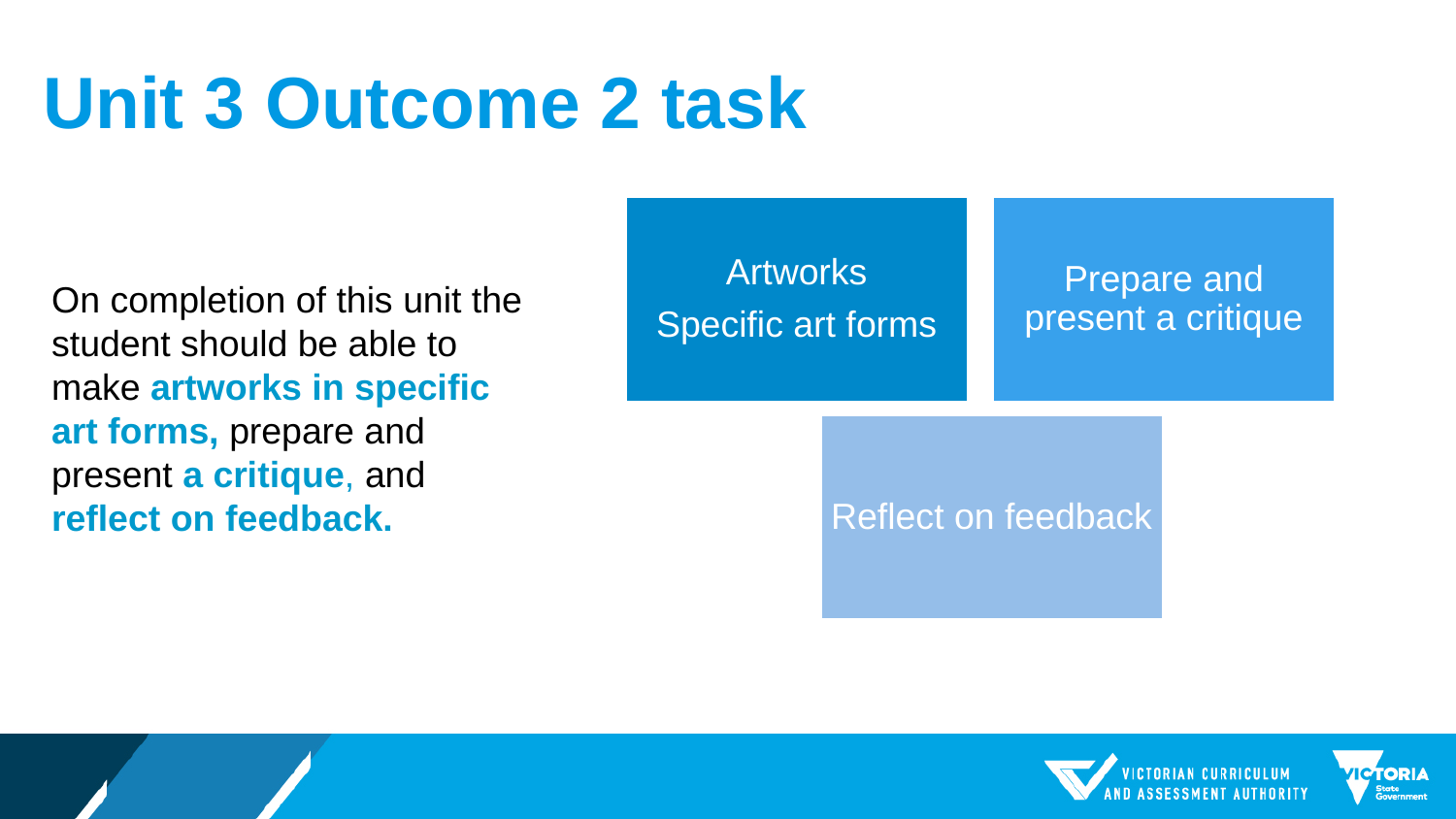

# Unit 3 Outcome 2 task
Artworks
Specific art forms
Prepare and present a critique
Reflect on feedback
On completion of this unit the student should be able to make artworks in specific art forms, prepare and present a critique, and reflect on feedback.